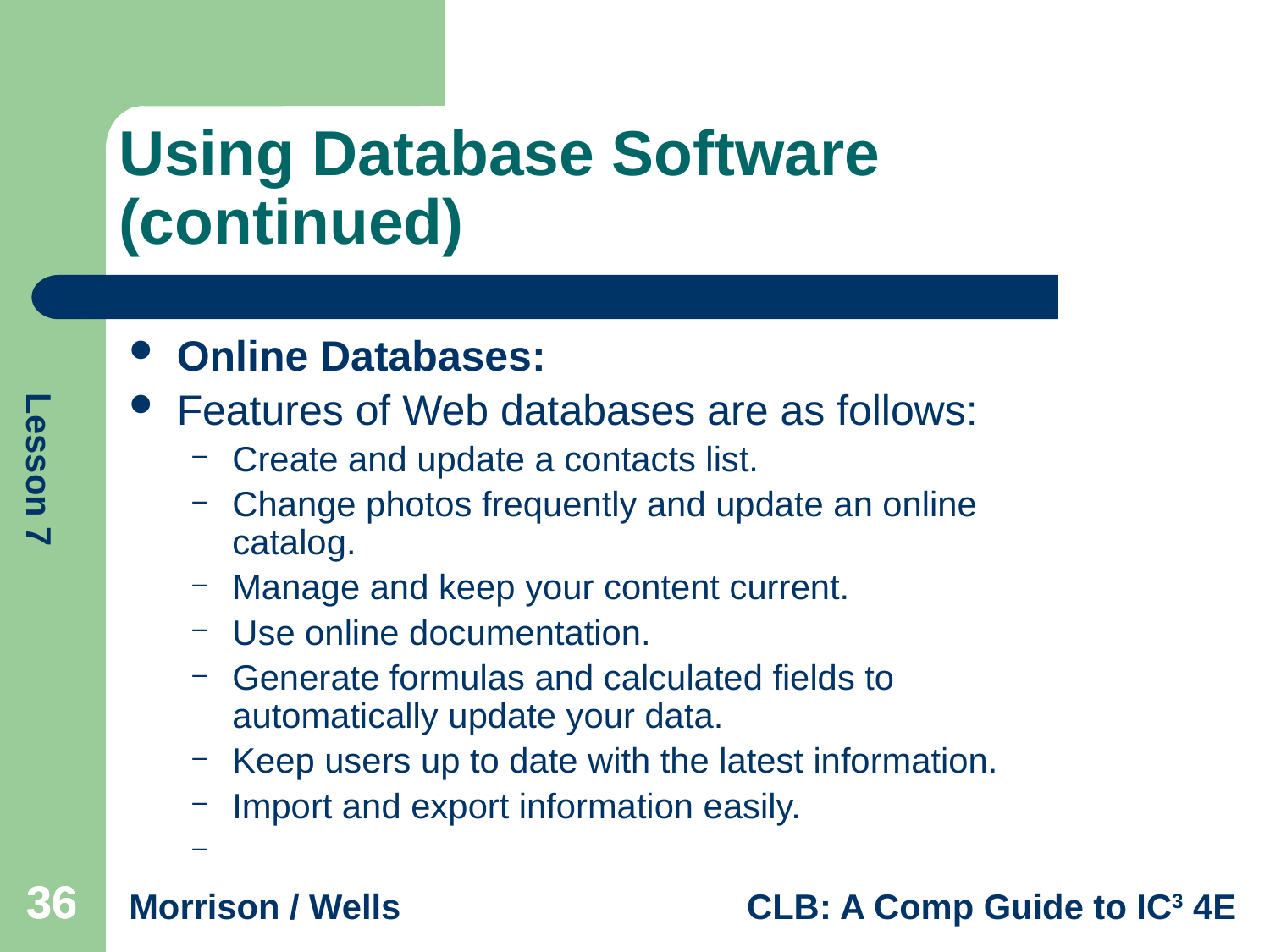

# Using Database Software (continued)
Online Databases:
Features of Web databases are as follows:
Create and update a contacts list.
Change photos frequently and update an online catalog.
Manage and keep your content current.
Use online documentation.
Generate formulas and calculated fields to automatically update your data.
Keep users up to date with the latest information.
Import and export information easily.

36
36
36